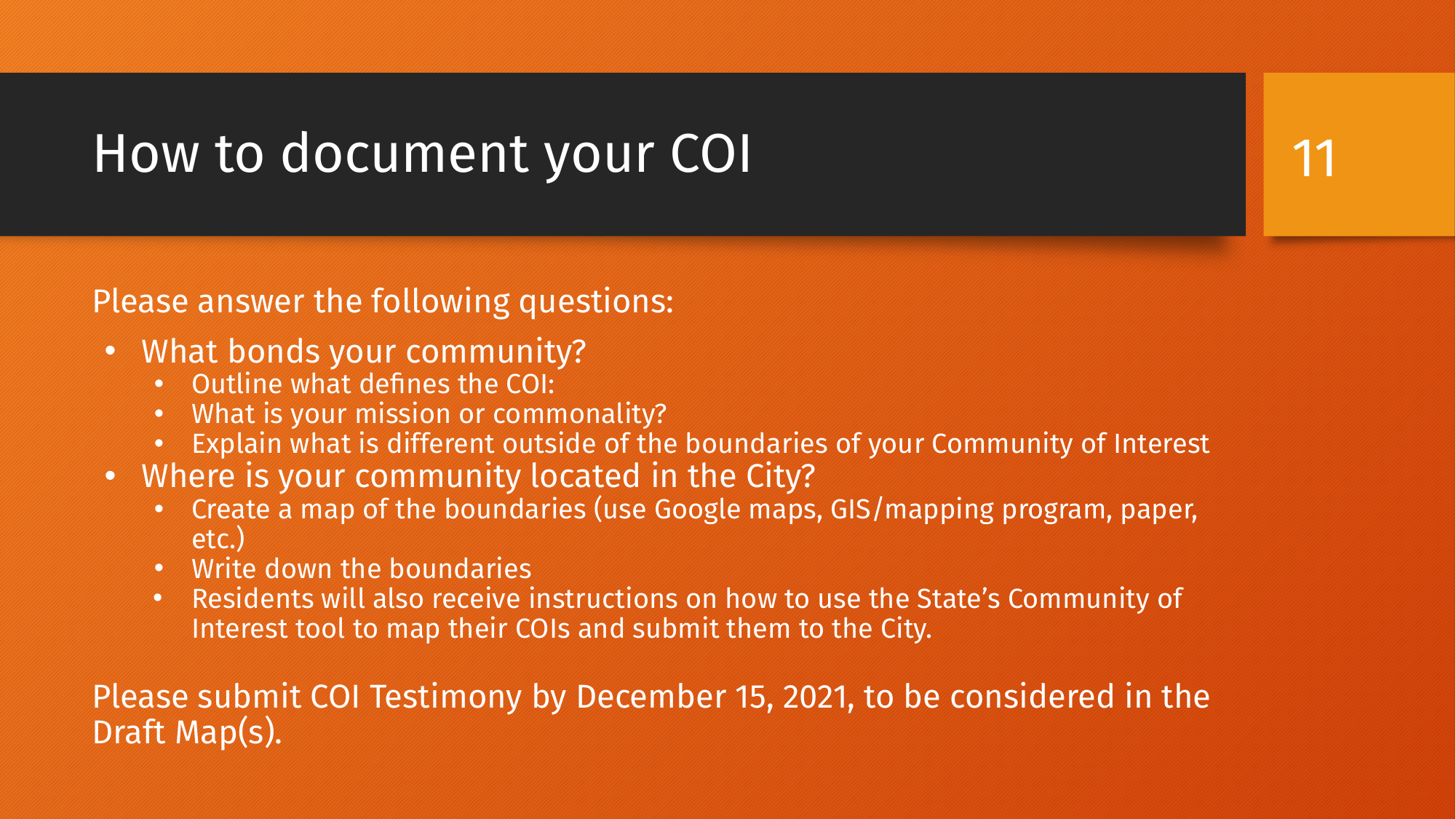

11
# How to document your COI
Please answer the following questions:
What bonds your community?
Outline what defines the COI:
What is your mission or commonality?
Explain what is different outside of the boundaries of your Community of Interest
Where is your community located in the City?
Create a map of the boundaries (use Google maps, GIS/mapping program, paper, etc.)
Write down the boundaries
Residents will also receive instructions on how to use the State’s Community of Interest tool to map their COIs and submit them to the City.

Please submit COI Testimony by December 15, 2021, to be considered in the Draft Map(s).